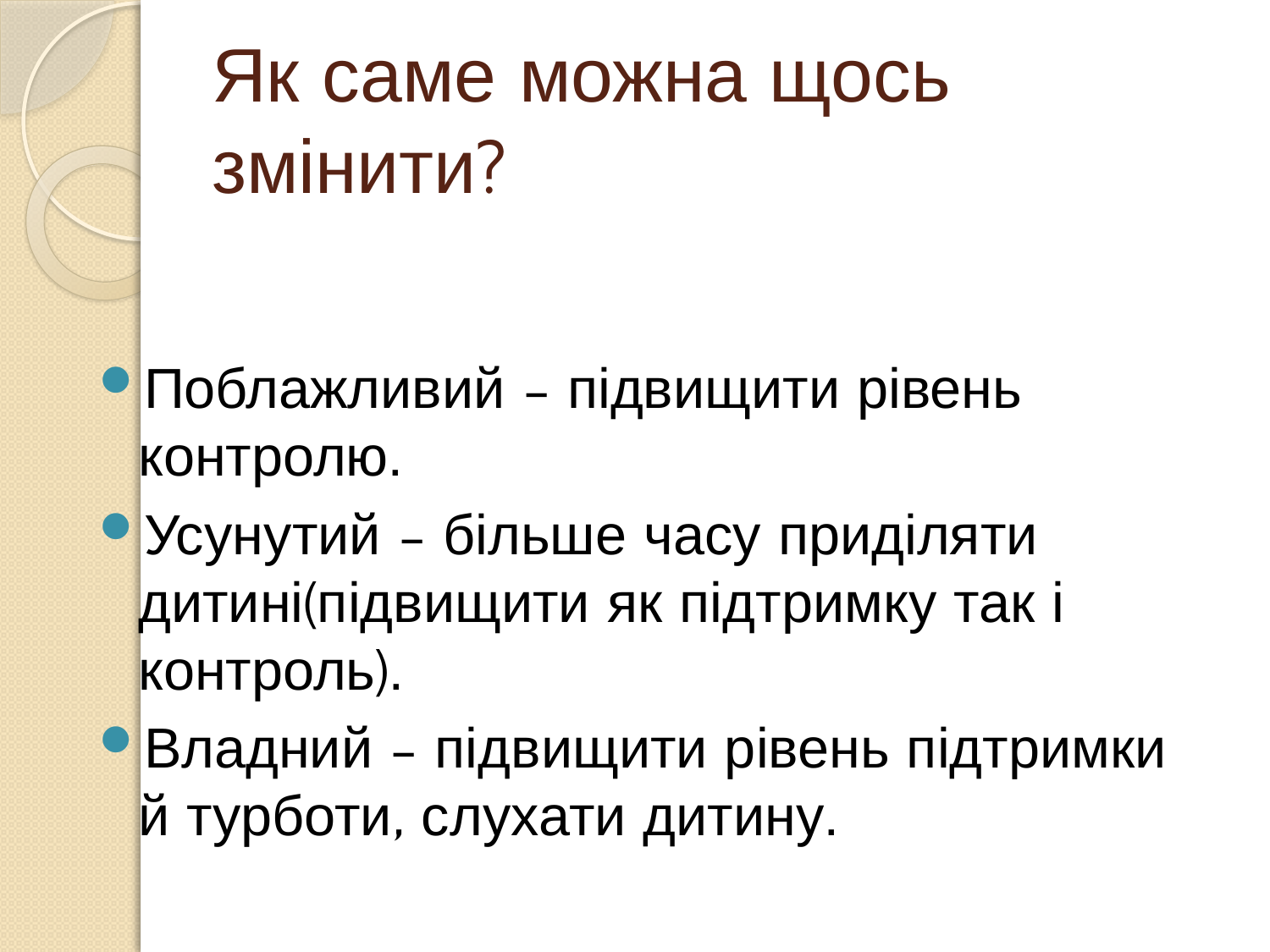

# Як саме можна щось змінити?
Поблажливий – підвищити рівень контролю.
Усунутий – більше часу приділяти дитині(підвищити як підтримку так і контроль).
Владний – підвищити рівень підтримки й турботи, слухати дитину.